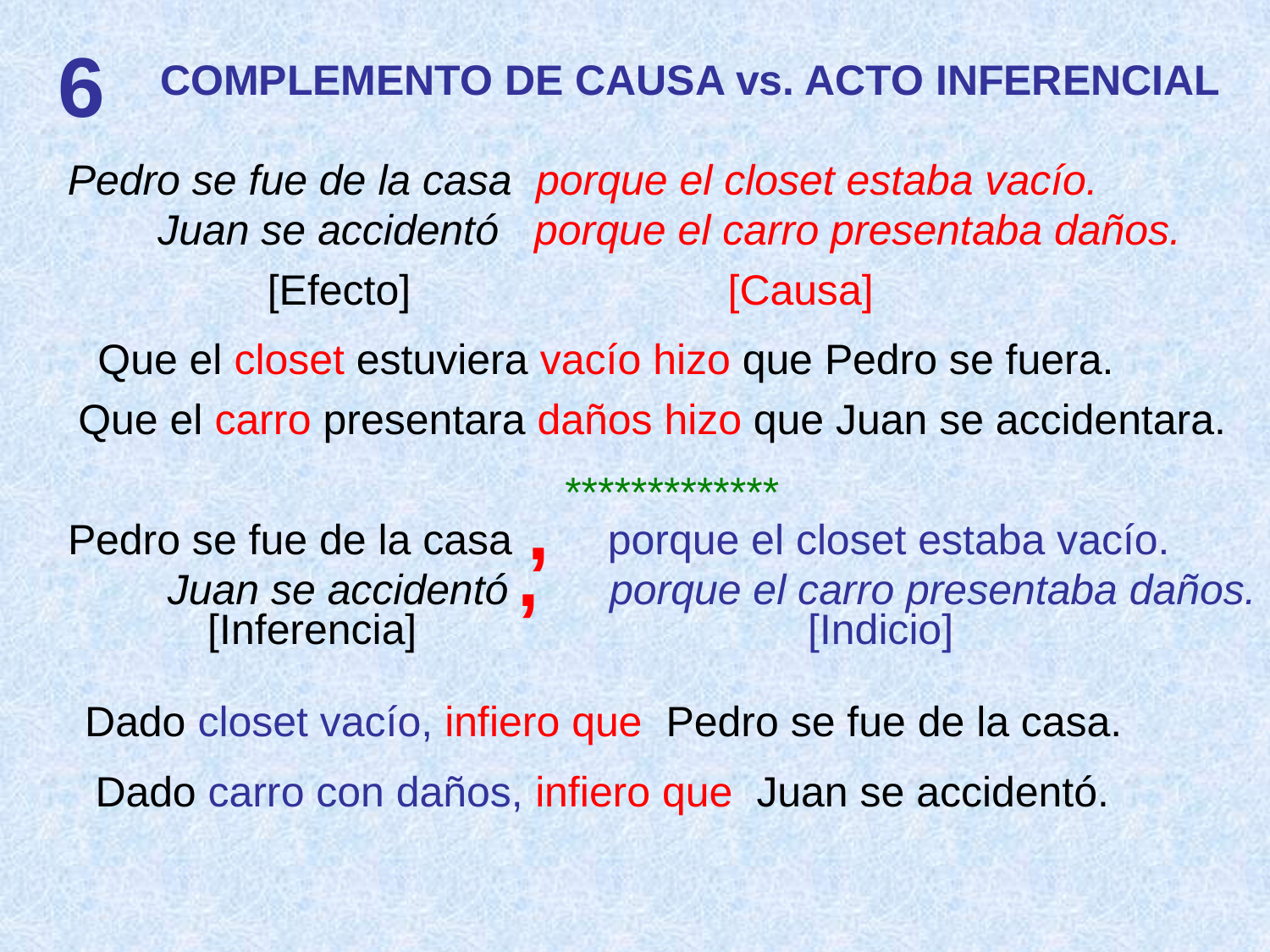

6
COMPLEMENTO DE CAUSA vs. ACTO INFERENCIAL
Pedro se fue de la casa  porque el closet estaba vacío.
Juan se accidentó   porque el carro presentaba daños.
[Efecto]
[Causa]
Que el closet estuviera vacío hizo que Pedro se fuera.
Que el carro presentara daños hizo que Juan se accidentara.
*************
,
Pedro se fue de la casa
porque el closet estaba vacío.
,
Juan se accidentó
porque el carro presentaba daños.
[Inferencia]
[Indicio]
Dado closet vacío, infiero que  Pedro se fue de la casa.
Dado carro con daños, infiero que  Juan se accidentó.